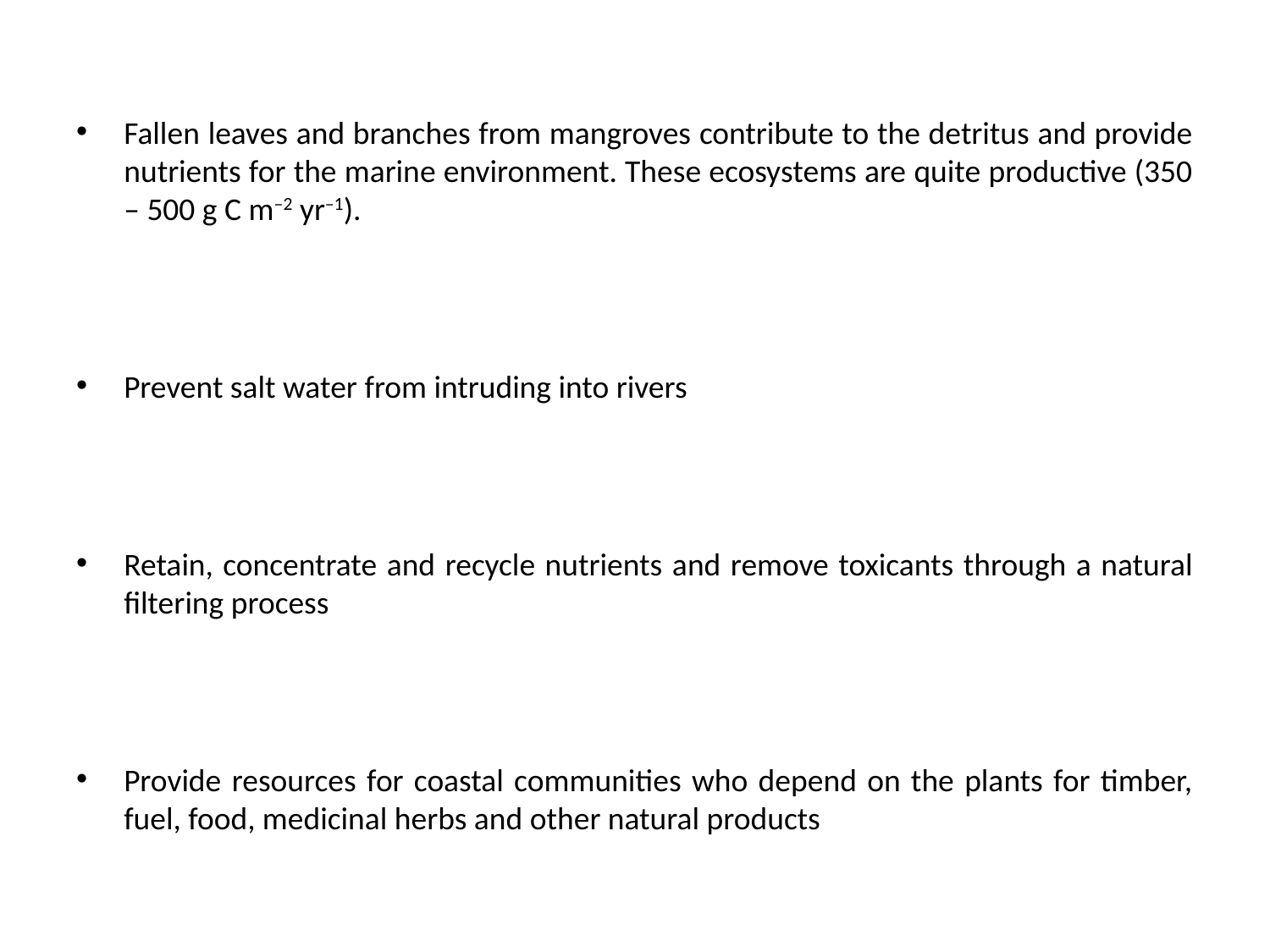

Fallen leaves and branches from mangroves contribute to the detritus and provide nutrients for the marine environment. These ecosystems are quite productive (350 – 500 g C m–2 yr–1).

Prevent salt water from intruding into rivers

Retain, concentrate and recycle nutrients and remove toxicants through a natural filtering process

Provide resources for coastal communities who depend on the plants for timber, fuel, food, medicinal herbs and other natural products